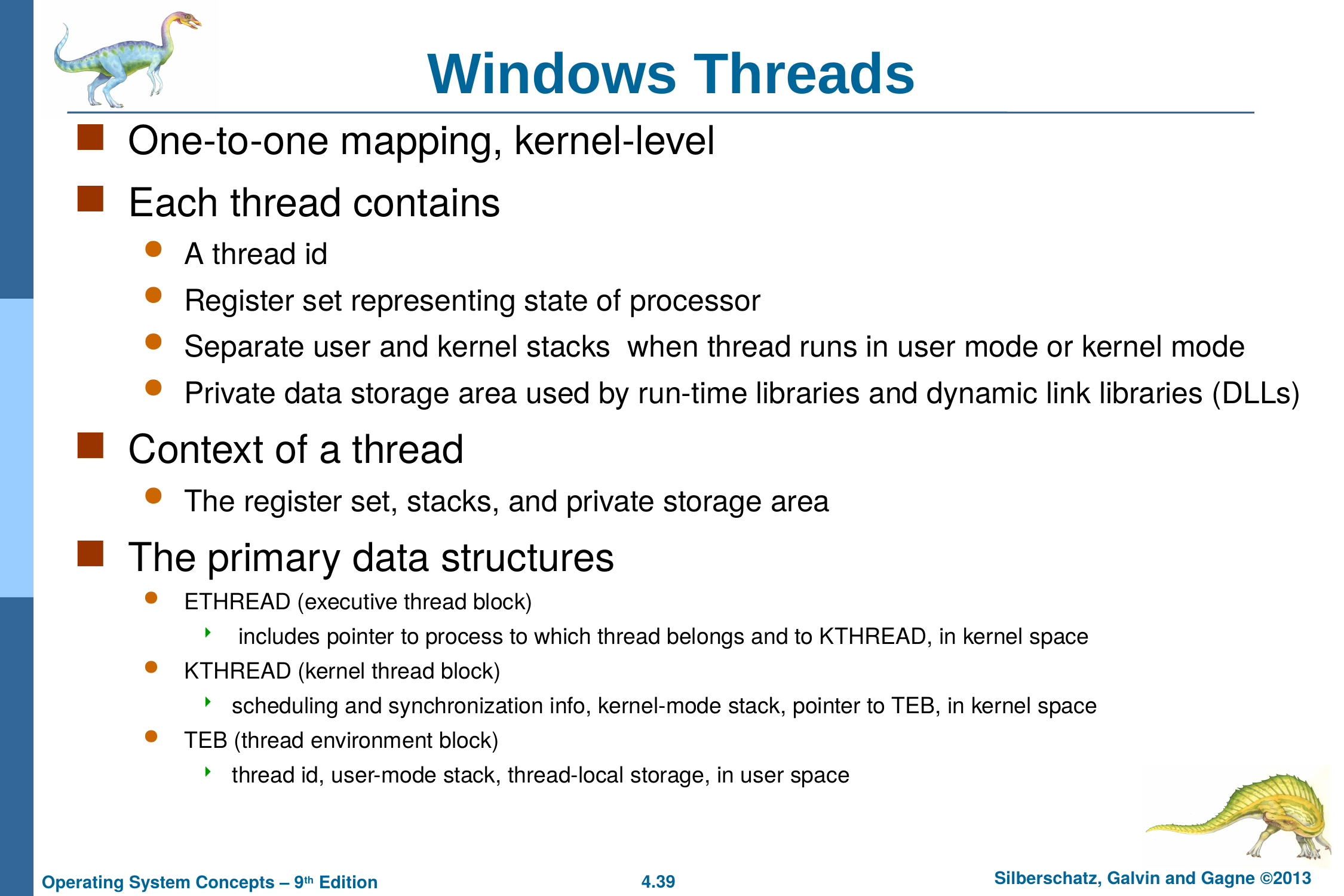

# Windows Threads
One-to-one mapping, kernel-level
Each thread contains
A thread id
Register set representing state of processor
Separate user and kernel stacks  when thread runs in user mode or kernel mode
Private data storage area used by run-time libraries and dynamic link libraries (DLLs)
Context of a thread
The register set, stacks, and private storage area
The primary data structures
ETHREAD (executive thread block)
 includes pointer to process to which thread belongs and to KTHREAD, in kernel space
KTHREAD (kernel thread block)
scheduling and synchronization info, kernel-mode stack, pointer to TEB, in kernel space
TEB (thread environment block)
thread id, user-mode stack, thread-local storage, in user space